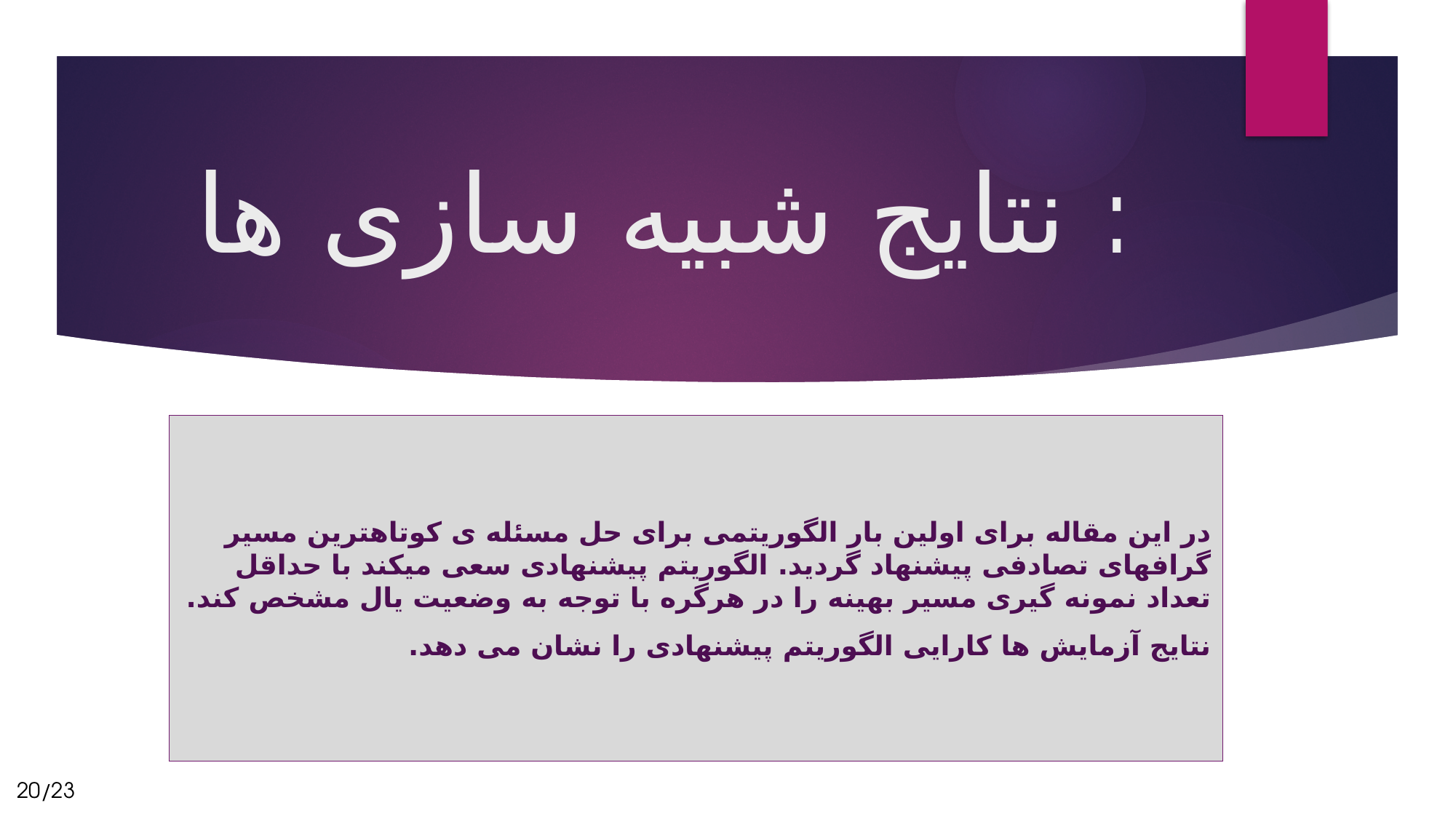

# نتایج شبیه سازی ها :
در این مقاله برای اولین بار الگوریتمی برای حل مسئله ی کوتاهترین مسیر گرافهای تصادفی پیشنهاد گردید. الگوریتم پیشنهادی سعی میکند با حداقل تعداد نمونه گیری مسیر بهینه را در هرگره با توجه به وضعیت یال مشخص کند.
نتایج آزمایش ها کارایی الگوریتم پیشنهادی را نشان می دهد.
20/23